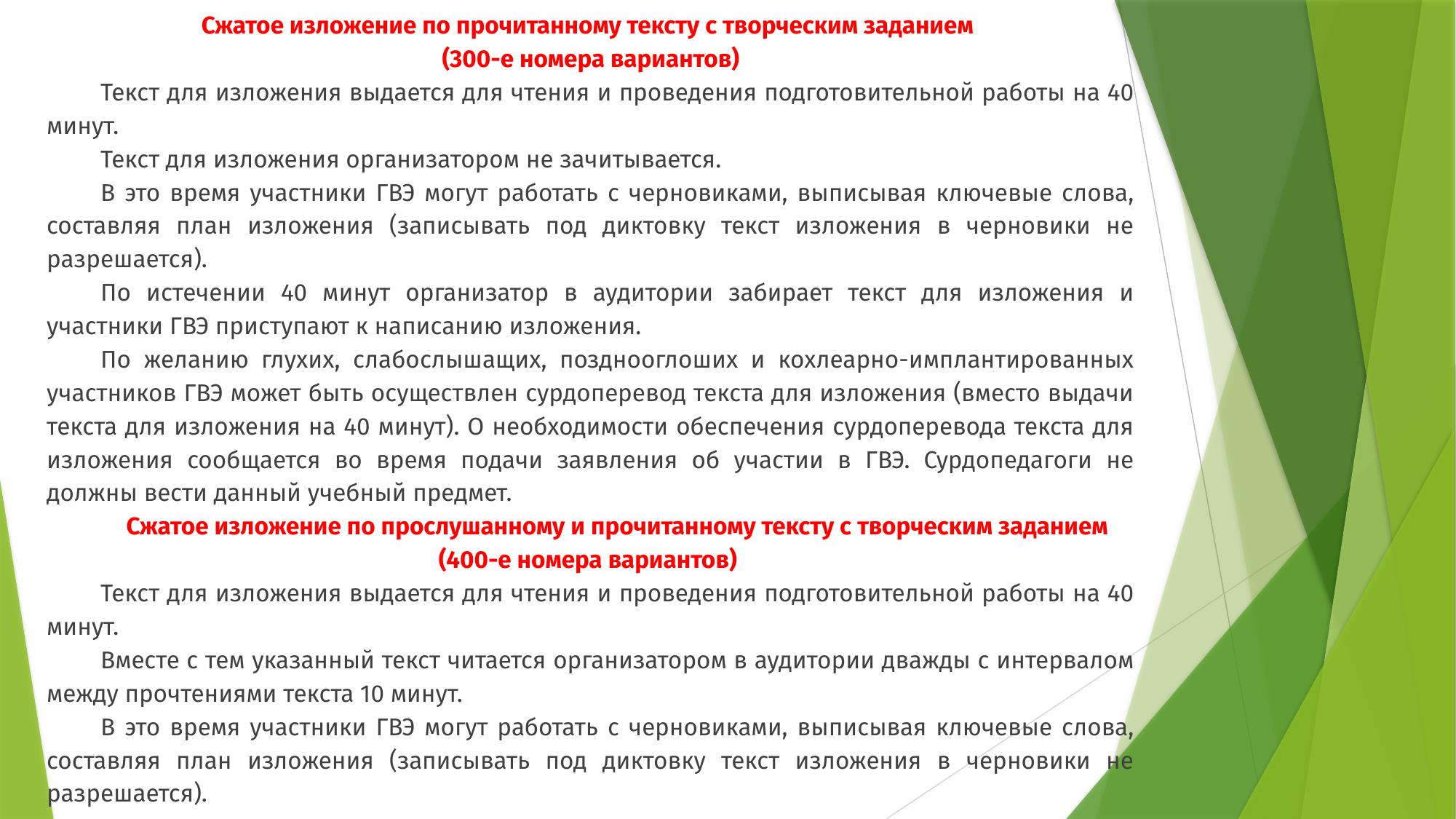

Сжатое изложение по прочитанному тексту с творческим заданием
(300-е номера вариантов)
Текст для изложения выдается для чтения и проведения подготовительной работы на 40 минут.
Текст для изложения организатором не зачитывается.
В это время участники ГВЭ могут работать с черновиками, выписывая ключевые слова, составляя план изложения (записывать под диктовку текст изложения в черновики не разрешается).
По истечении 40 минут организатор в аудитории забирает текст для изложения и участники ГВЭ приступают к написанию изложения.
По желанию глухих, слабослышащих, позднооглоших и кохлеарно-имплантированных участников ГВЭ может быть осуществлен сурдоперевод текста для изложения (вместо выдачи текста для изложения на 40 минут). О необходимости обеспечения сурдоперевода текста для изложения сообщается во время подачи заявления об участии в ГВЭ. Сурдопедагоги не должны вести данный учебный предмет.
Сжатое изложение по прослушанному и прочитанному тексту с творческим заданием (400-е номера вариантов)
Текст для изложения выдается для чтения и проведения подготовительной работы на 40 минут.
Вместе с тем указанный текст читается организатором в аудитории дважды с интервалом между прочтениями текста 10 минут.
В это время участники ГВЭ могут работать с черновиками, выписывая ключевые слова, составляя план изложения (записывать под диктовку текст изложения в черновики не разрешается).